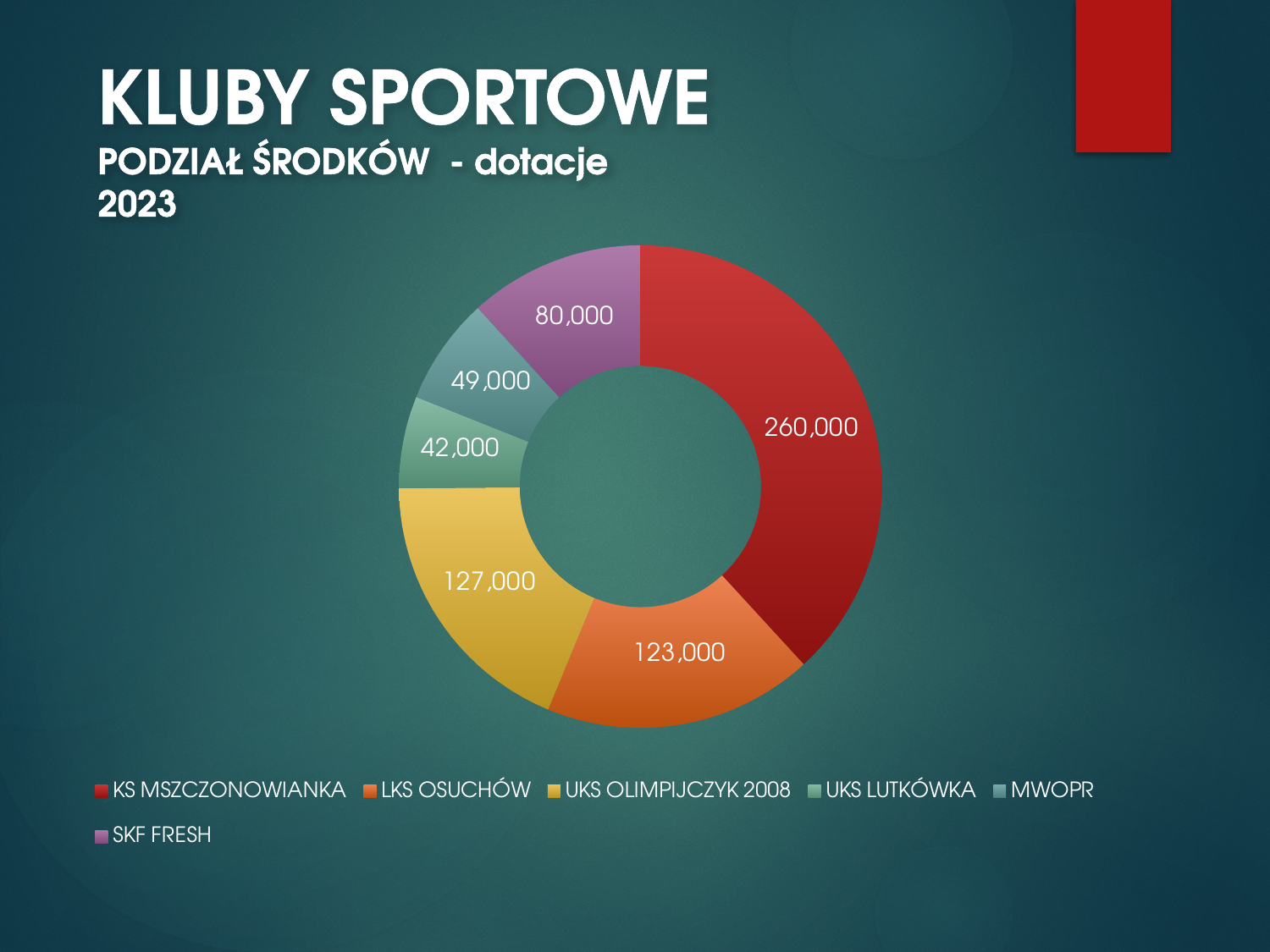

# KLUBY SPORTOWE PODZIAŁ ŚRODKÓW  - dotacje 2023

### Chart

| Category | Kolumna1 |
|---|---|
| KS MSZCZONOWIANKA | 260000.0 |
| LKS OSUCHÓW | 123000.0 |
| UKS OLIMPIJCZYK 2008 | 127000.0 |
| UKS LUTKÓWKA | 42000.0 |
| MWOPR | 49000.0 |
| SKF FRESH | 80000.0 |